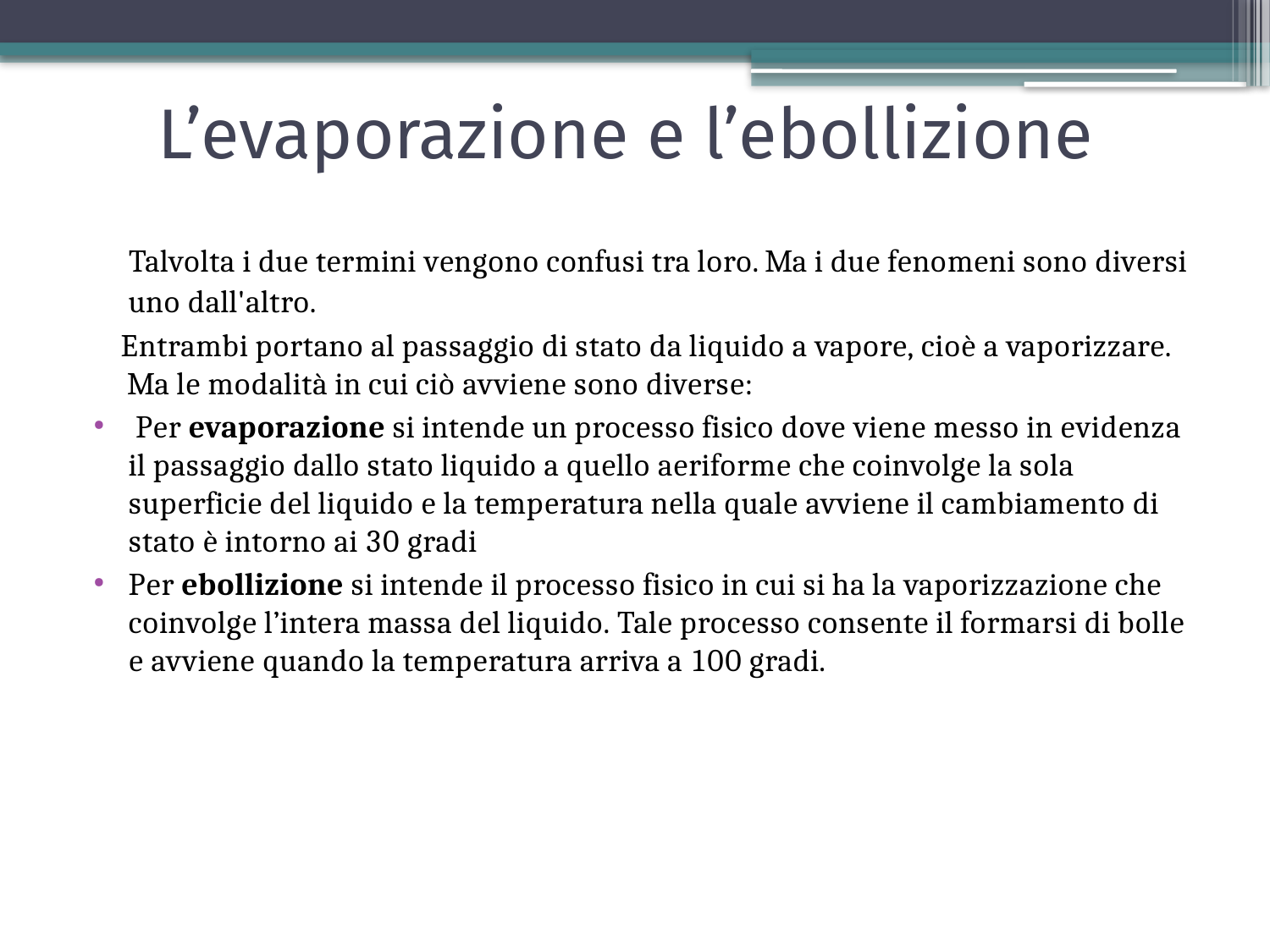

# L’evaporazione e l’ebollizione
   Talvolta i due termini vengono confusi tra loro. Ma i due fenomeni sono diversi uno dall'altro.
    Entrambi portano al passaggio di stato da liquido a vapore, cioè a vaporizzare. Ma le modalità in cui ciò avviene sono diverse:
 Per evaporazione si intende un processo fisico dove viene messo in evidenza il passaggio dallo stato liquido a quello aeriforme che coinvolge la sola superficie del liquido e la temperatura nella quale avviene il cambiamento di stato è intorno ai 30 gradi
Per ebollizione si intende il processo fisico in cui si ha la vaporizzazione che coinvolge l’intera massa del liquido. Tale processo consente il formarsi di bolle e avviene quando la temperatura arriva a 100 gradi.